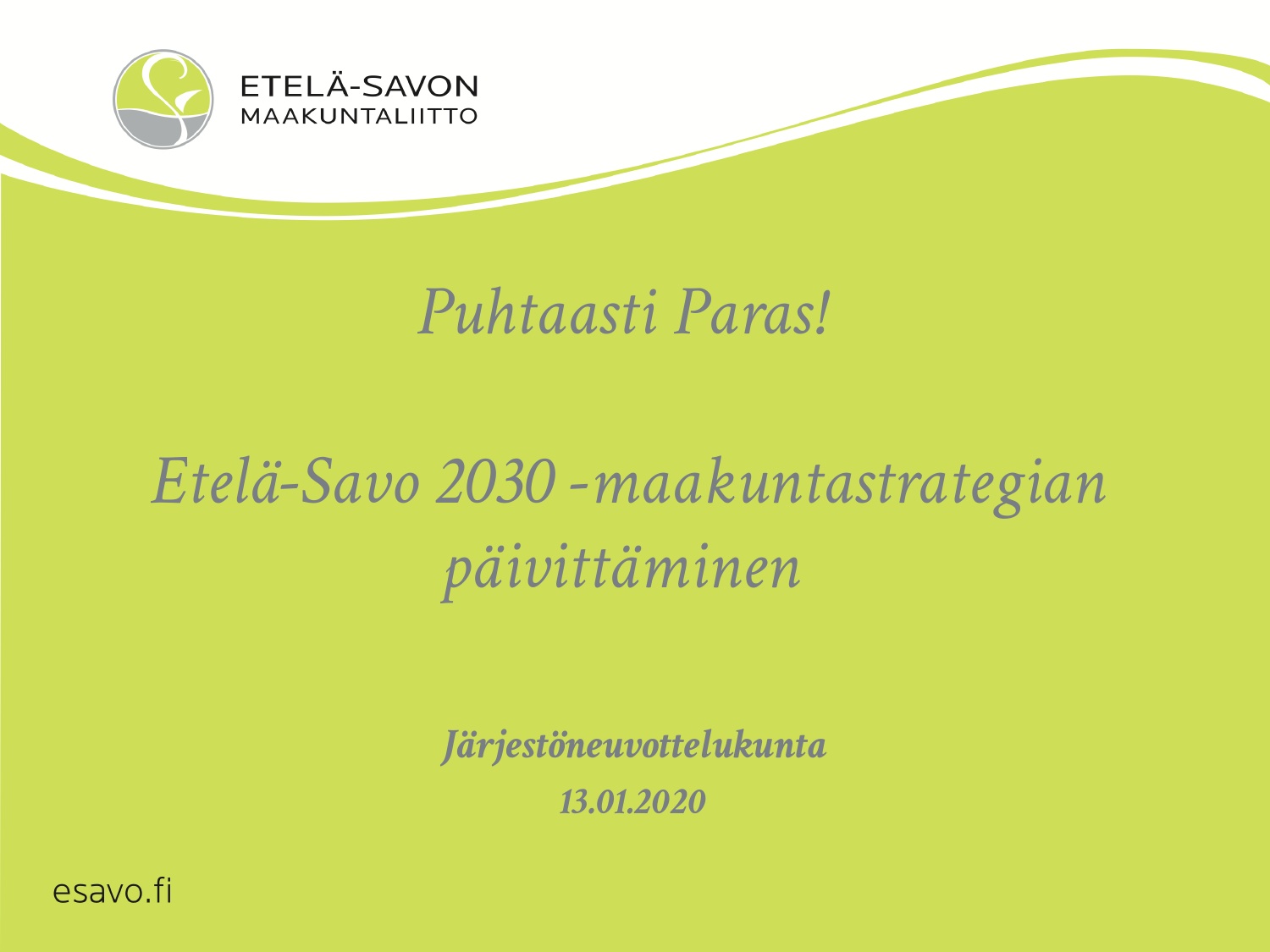

# Puhtaasti Paras! Etelä-Savo 2030 -maakuntastrategian päivittäminen

Järjestöneuvottelukunta
13.01.2020